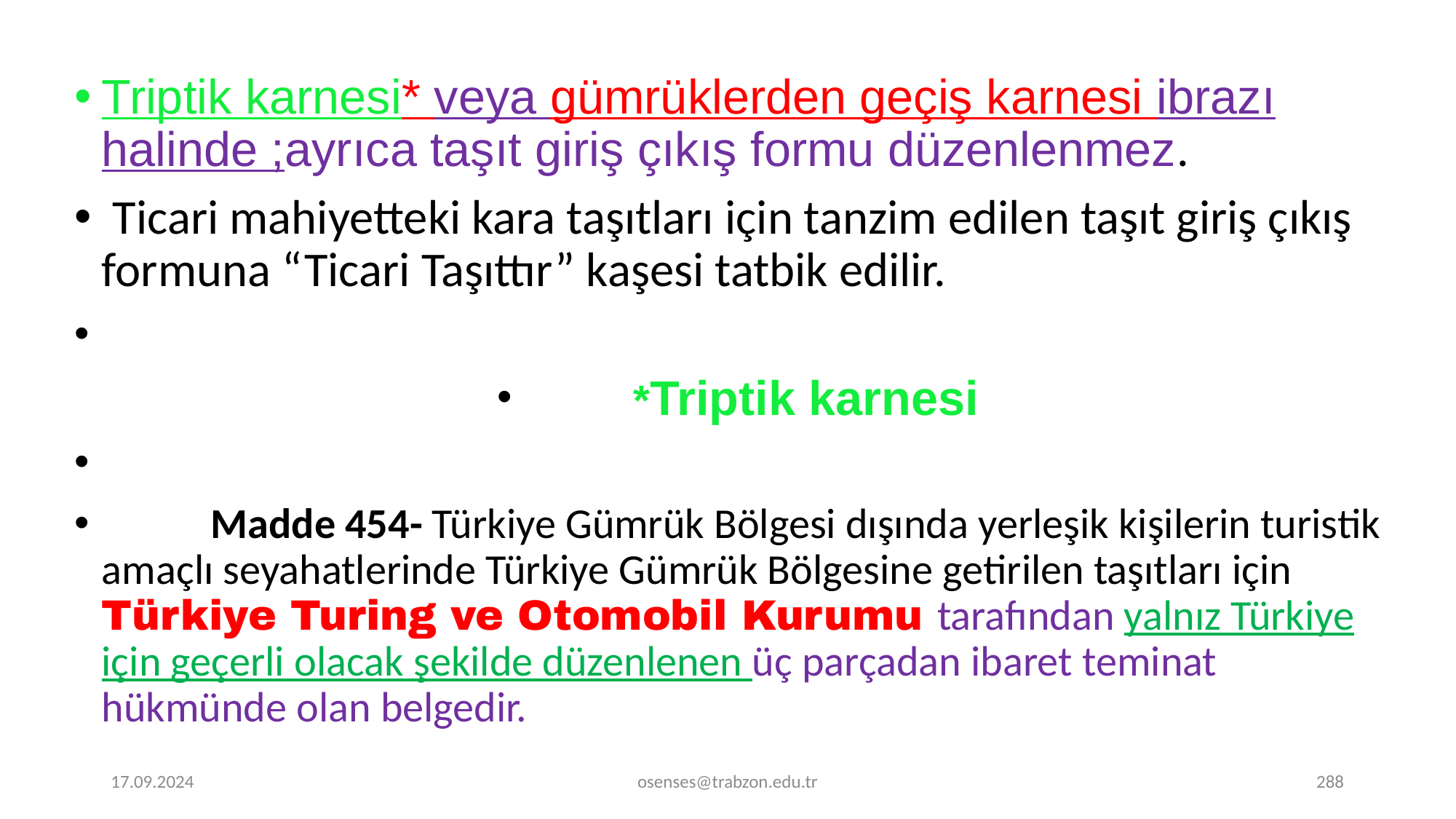

Triptik karnesi* veya gümrüklerden geçiş karnesi ibrazı halinde ;ayrıca taşıt giriş çıkış formu düzenlenmez.
 Ticari mahiyetteki kara taşıtları için tanzim edilen taşıt giriş çıkış formuna “Ticari Taşıttır” kaşesi tatbik edilir.

	*Triptik karnesi

	Madde 454- Türkiye Gümrük Bölgesi dışında yerleşik kişilerin turistik amaçlı seyahatlerinde Türkiye Gümrük Bölgesine getirilen taşıtları için Türkiye Turing ve Otomobil Kurumu tarafından yalnız Türkiye için geçerli olacak şekilde düzenlenen üç parçadan ibaret teminat hükmünde olan belgedir.

17.09.2024
osenses@trabzon.edu.tr
288